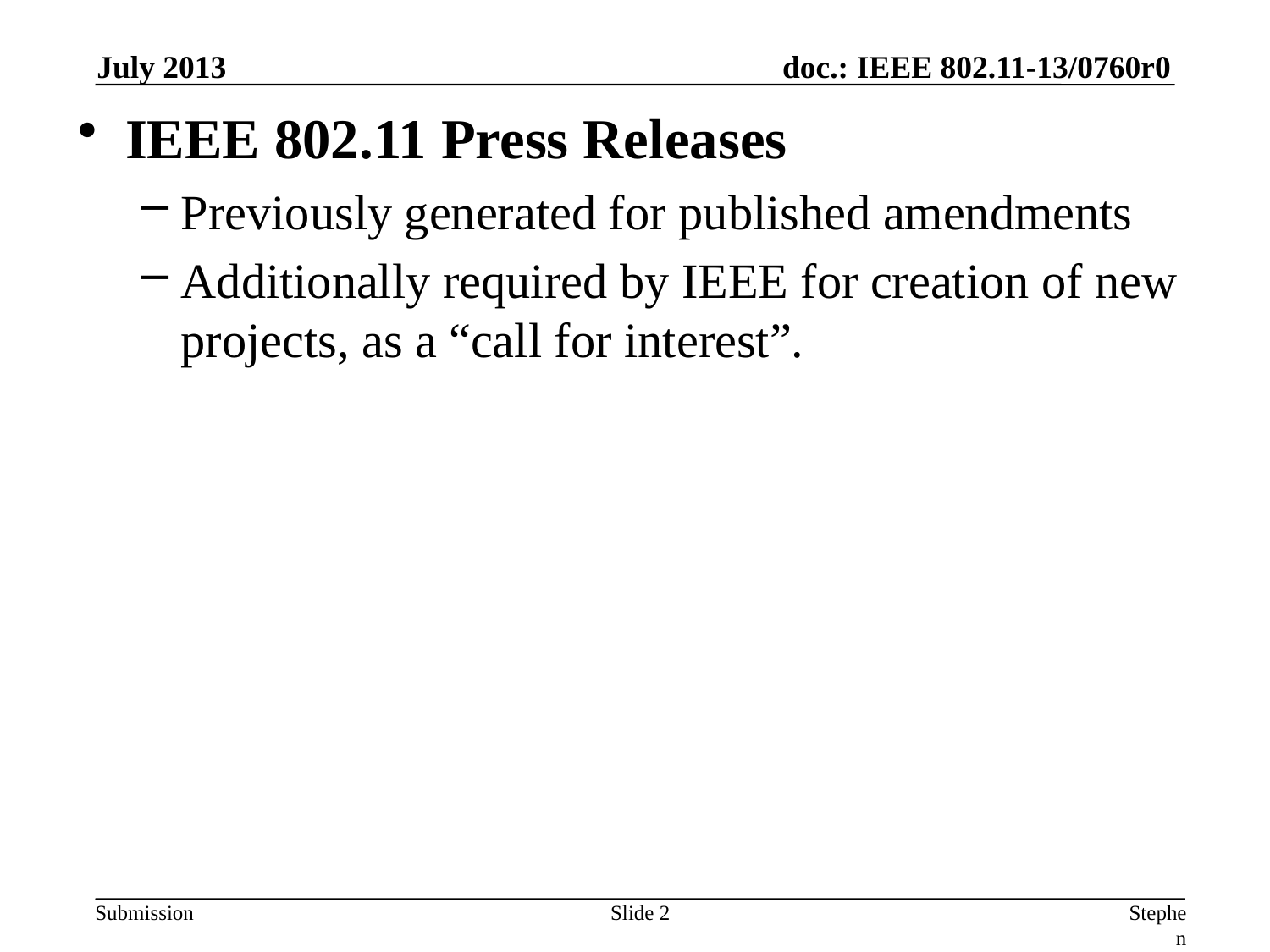

July 2013
IEEE 802.11 Press Releases
Previously generated for published amendments
Additionally required by IEEE for creation of new projects, as a “call for interest”.

Slide 2
Stephen McCann, Blackberry